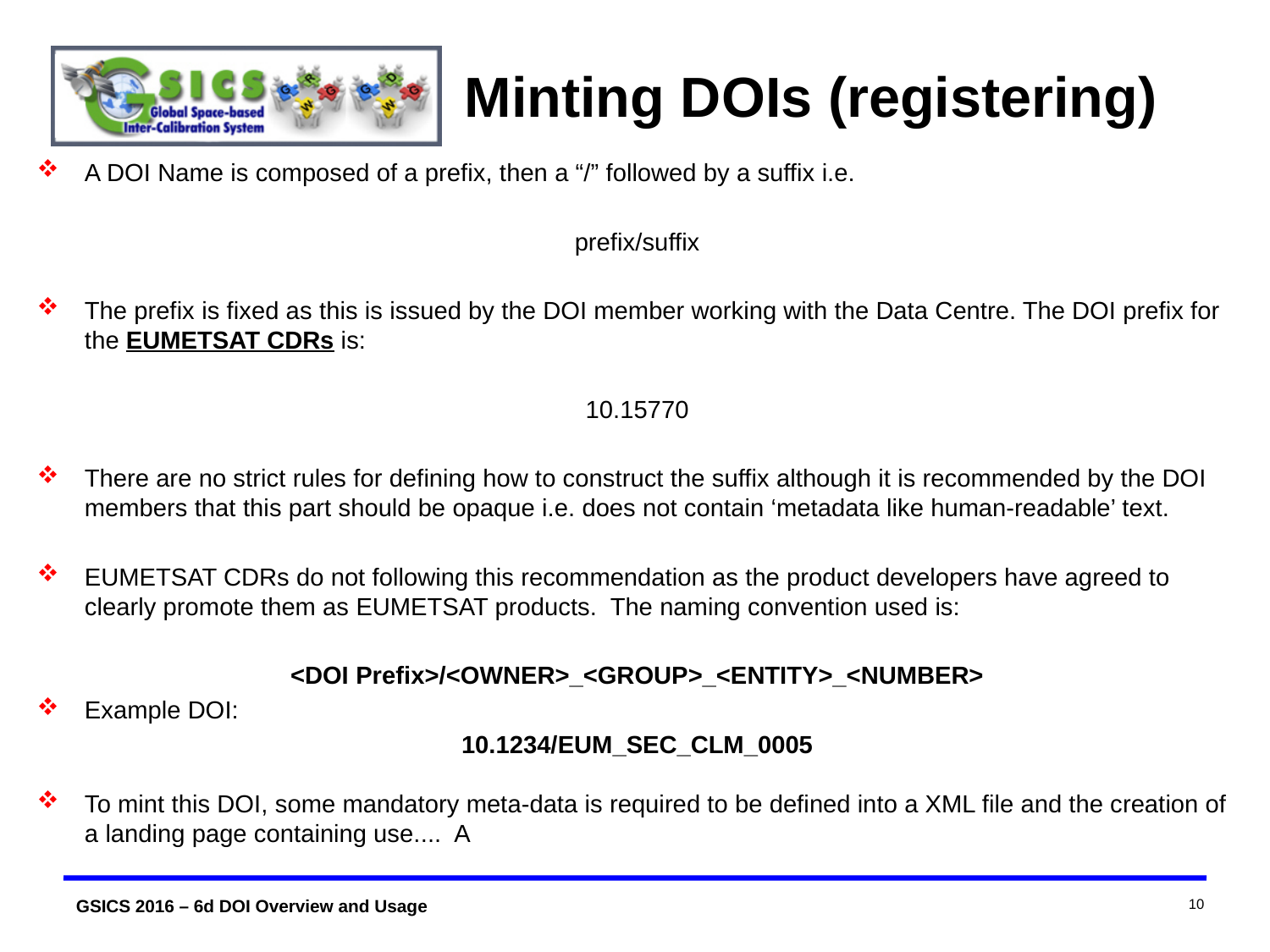

# Minting DOIs (registering)
A DOI Name is composed of a prefix, then a “/” followed by a suffix i.e.

prefix/suffix

The prefix is fixed as this is issued by the DOI member working with the Data Centre. The DOI prefix for the EUMETSAT CDRs is:

10.15770

There are no strict rules for defining how to construct the suffix although it is recommended by the DOI members that this part should be opaque i.e. does not contain ‘metadata like human-readable’ text.

EUMETSAT CDRs do not following this recommendation as the product developers have agreed to clearly promote them as EUMETSAT products.  The naming convention used is:

<DOI Prefix>/<OWNER>_<GROUP>_<ENTITY>_<NUMBER>
Example DOI:
10.1234/EUM_SEC_CLM_0005

To mint this DOI, some mandatory meta-data is required to be defined into a XML file and the creation of a landing page containing use....  A
10